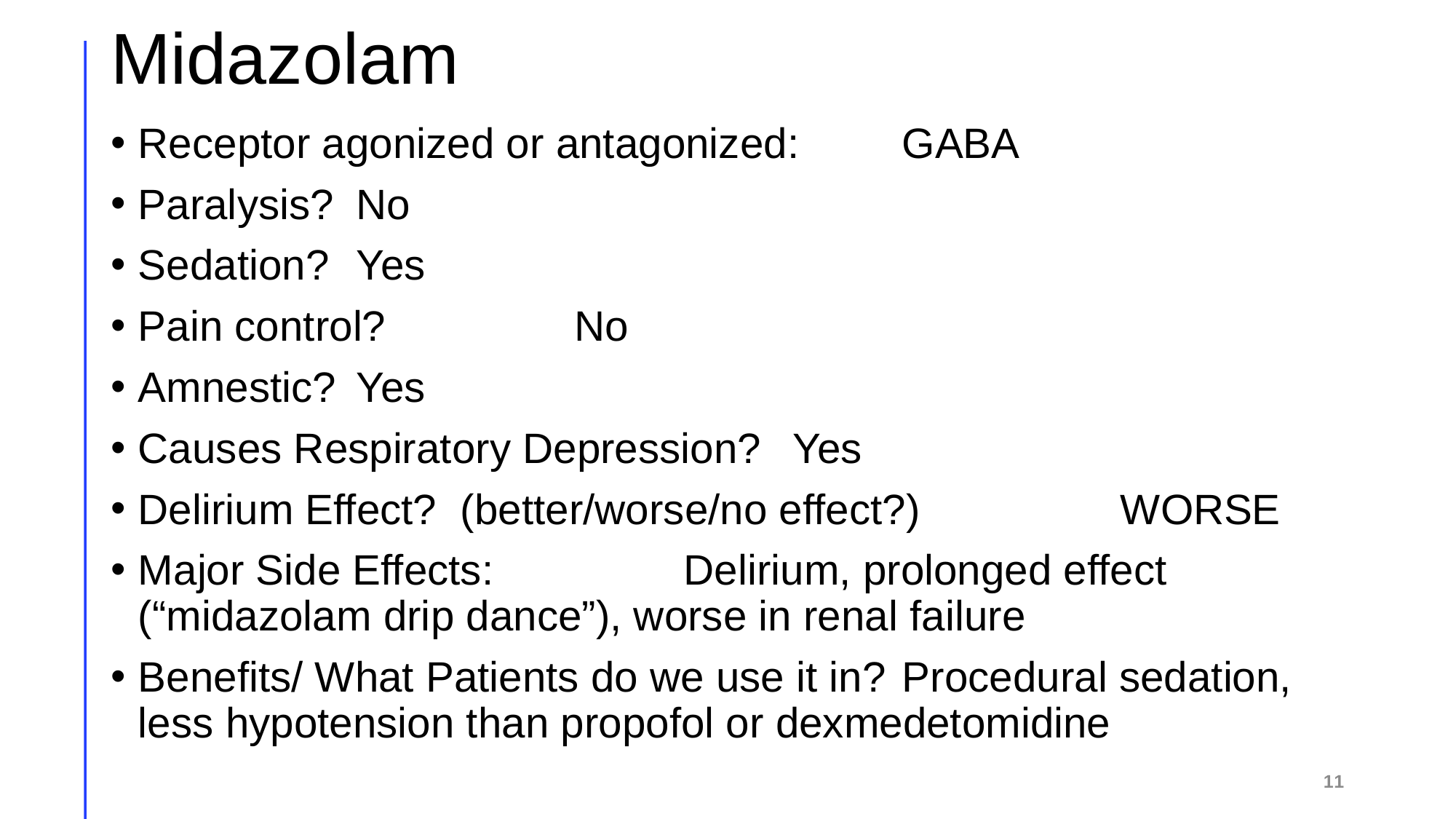

# Midazolam
Receptor agonized or antagonized:   	GABA
Paralysis?	No
Sedation?	Yes
Pain control?		No
Amnestic?	Yes
Causes Respiratory Depression?	Yes
Delirium Effect?  (better/worse/no effect?)		WORSE
Major Side Effects:		Delirium, prolonged effect (“midazolam drip dance”), worse in renal failure
Benefits/ What Patients do we use it in?	Procedural sedation, less hypotension than propofol or dexmedetomidine
11